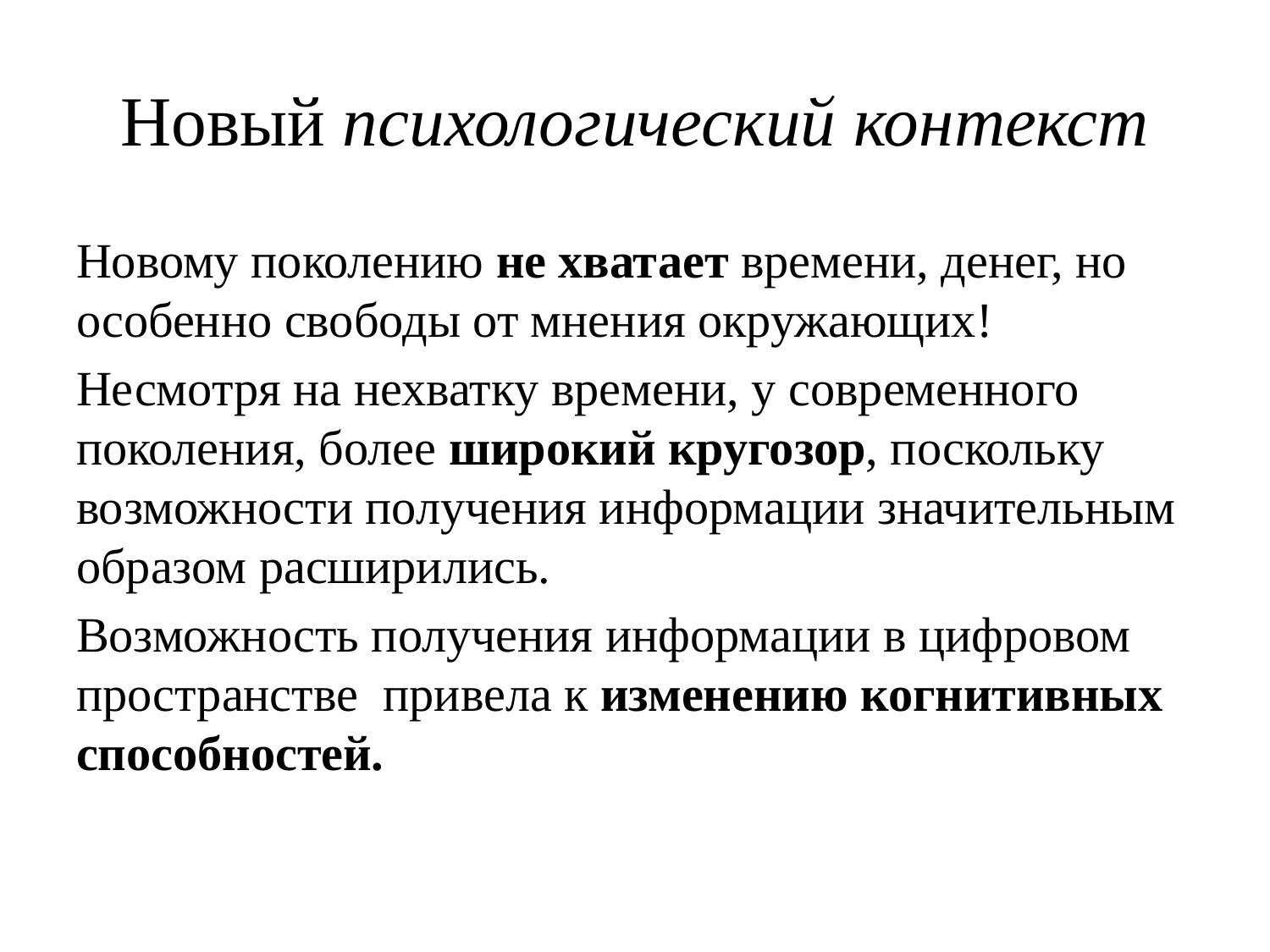

# Новый психологический контекст
Новому поколению не хватает времени, денег, но особенно свободы от мнения окружающих!
Несмотря на нехватку времени, у современного поколения, более широкий кругозор, поскольку возможности получения информации значительным образом расширились.
Возможность получения информации в цифровом пространстве  привела к изменению когнитивных способностей.